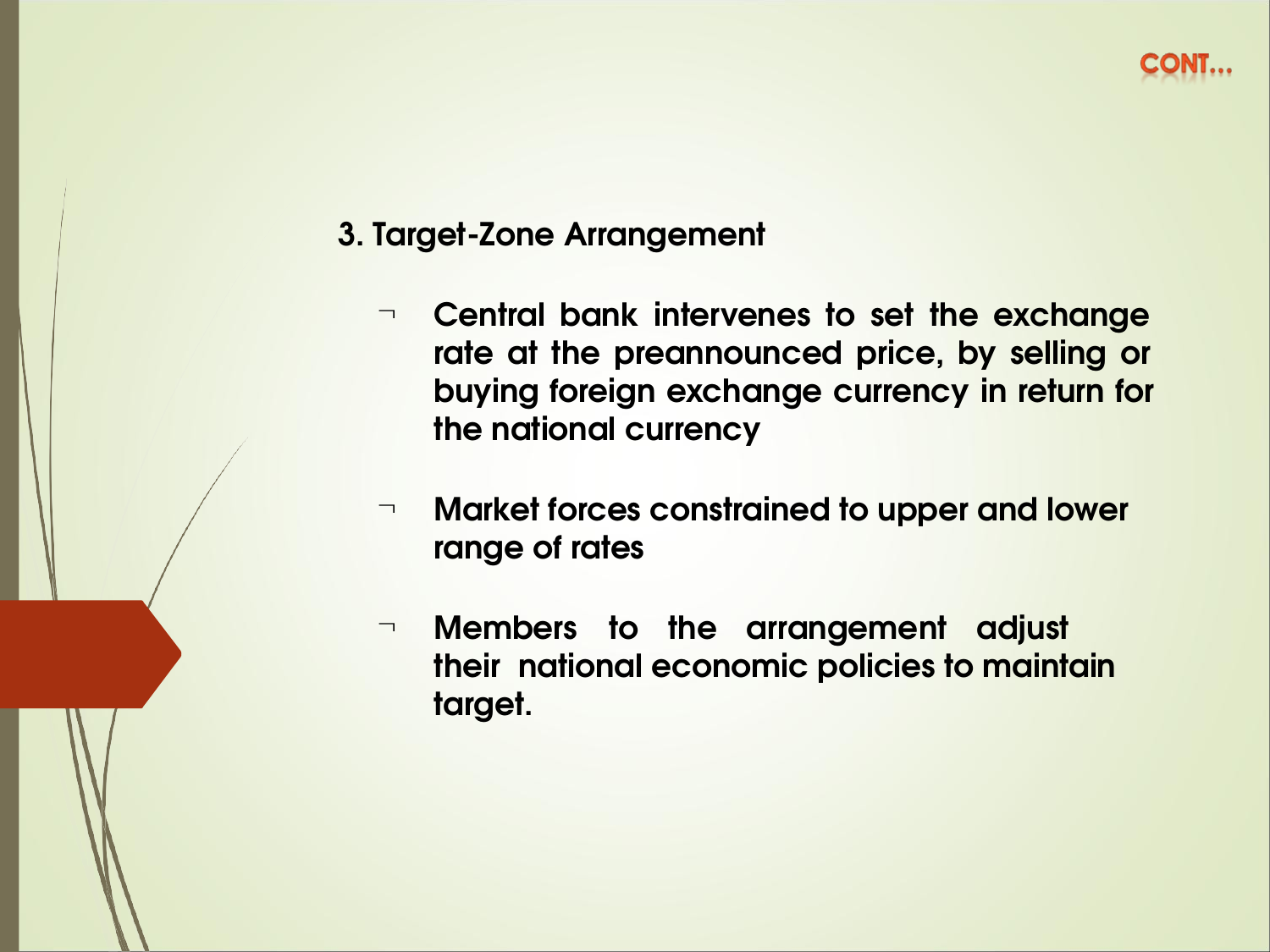

# 3. Target-Zone Arrangement
¬
Central bank intervenes to set the exchange  rate at the preannounced price, by selling or  buying foreign exchange currency in return for  the national currency
¬
Market forces constrained to upper and lower  range of rates
¬
Members	to	the	arrangement	adjust	their  national economic policies to maintain target.